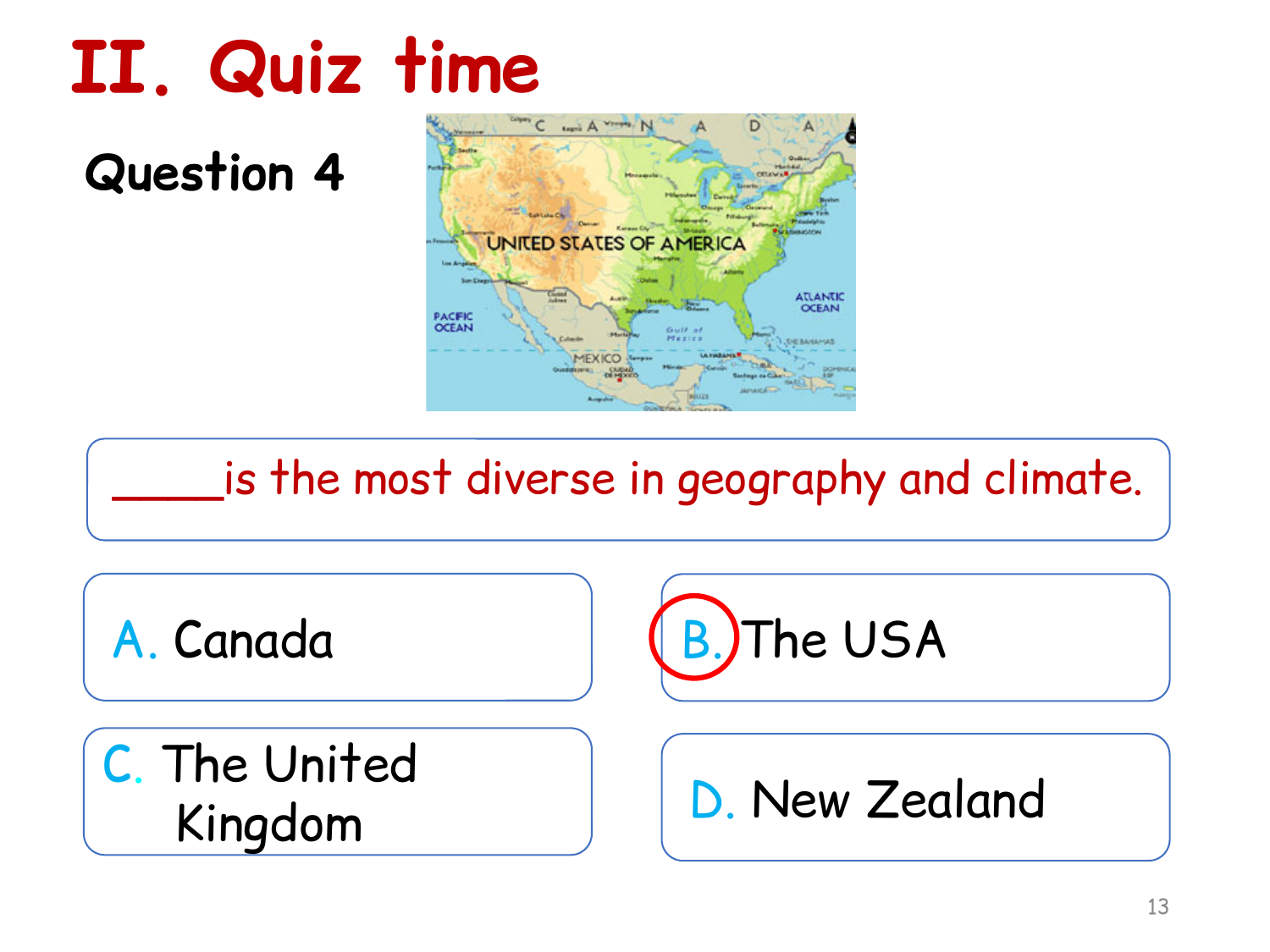

II. Quiz time

Question 4
____is the most diverse in geography and climate.
A. Canada
B. The USA

C. The United Kingdom
D. New Zealand
13